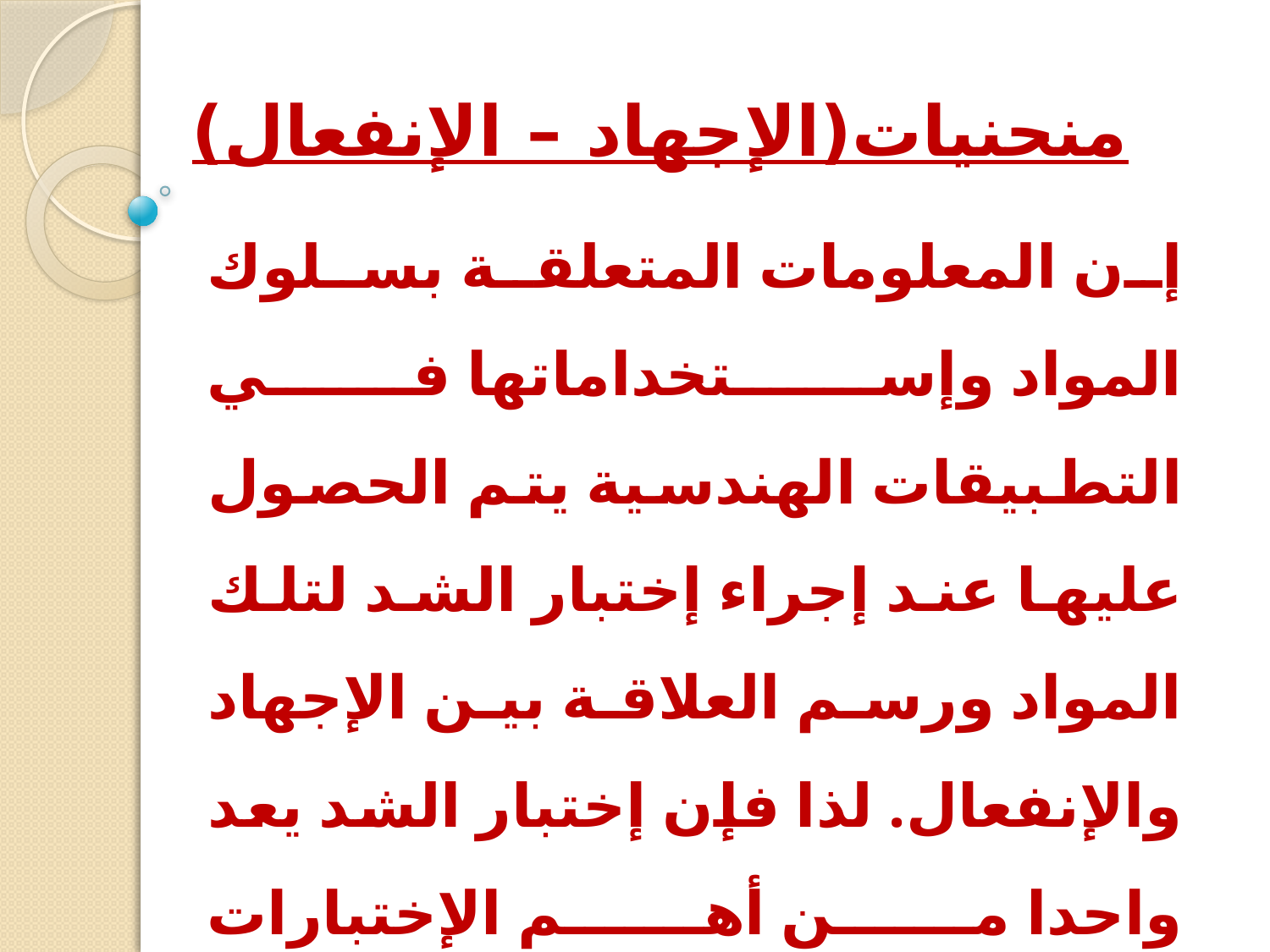

# منحنيات(الإجهاد – الإنفعال)
إن المعلومات المتعلقة بسلوك المواد وإستخداماتها في التطبيقات الهندسية يتم الحصول عليها عند إجراء إختبار الشد لتلك المواد ورسم العلاقة بين الإجهاد والإنفعال. لذا فإن إختبار الشد يعد واحدا من أهم الإختبارات وأبسطها الذي يمكن عن طريقه تقدير العديد من العوامل المتعلقة بخصائص المواد.